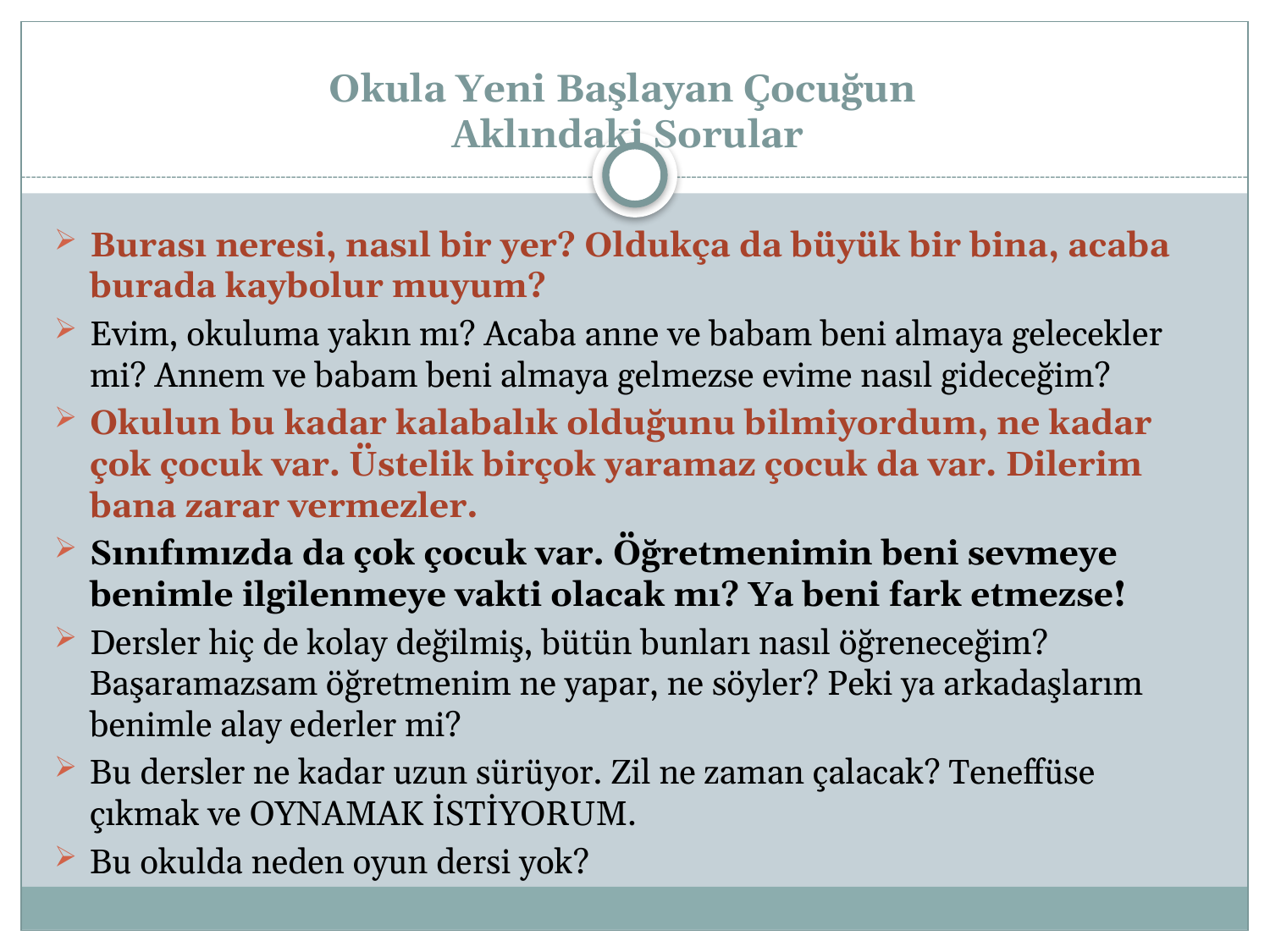

# Okula Yeni Başlayan Çocuğun Aklındaki Sorular
Burası neresi, nasıl bir yer? Oldukça da büyük bir bina, acaba burada kaybolur muyum?
Evim, okuluma yakın mı? Acaba anne ve babam beni almaya gelecekler mi? Annem ve babam beni almaya gelmezse evime nasıl gideceğim?
Okulun bu kadar kalabalık olduğunu bilmiyordum, ne kadar çok çocuk var. Üstelik birçok yaramaz çocuk da var. Dilerim bana zarar vermezler.
Sınıfımızda da çok çocuk var. Öğretmenimin beni sevmeye benimle ilgilenmeye vakti olacak mı? Ya beni fark etmezse!
Dersler hiç de kolay değilmiş, bütün bunları nasıl öğreneceğim? Başaramazsam öğretmenim ne yapar, ne söyler? Peki ya arkadaşlarım benimle alay ederler mi?
Bu dersler ne kadar uzun sürüyor. Zil ne zaman çalacak? Teneffüse çıkmak ve OYNAMAK İSTİYORUM.
Bu okulda neden oyun dersi yok?